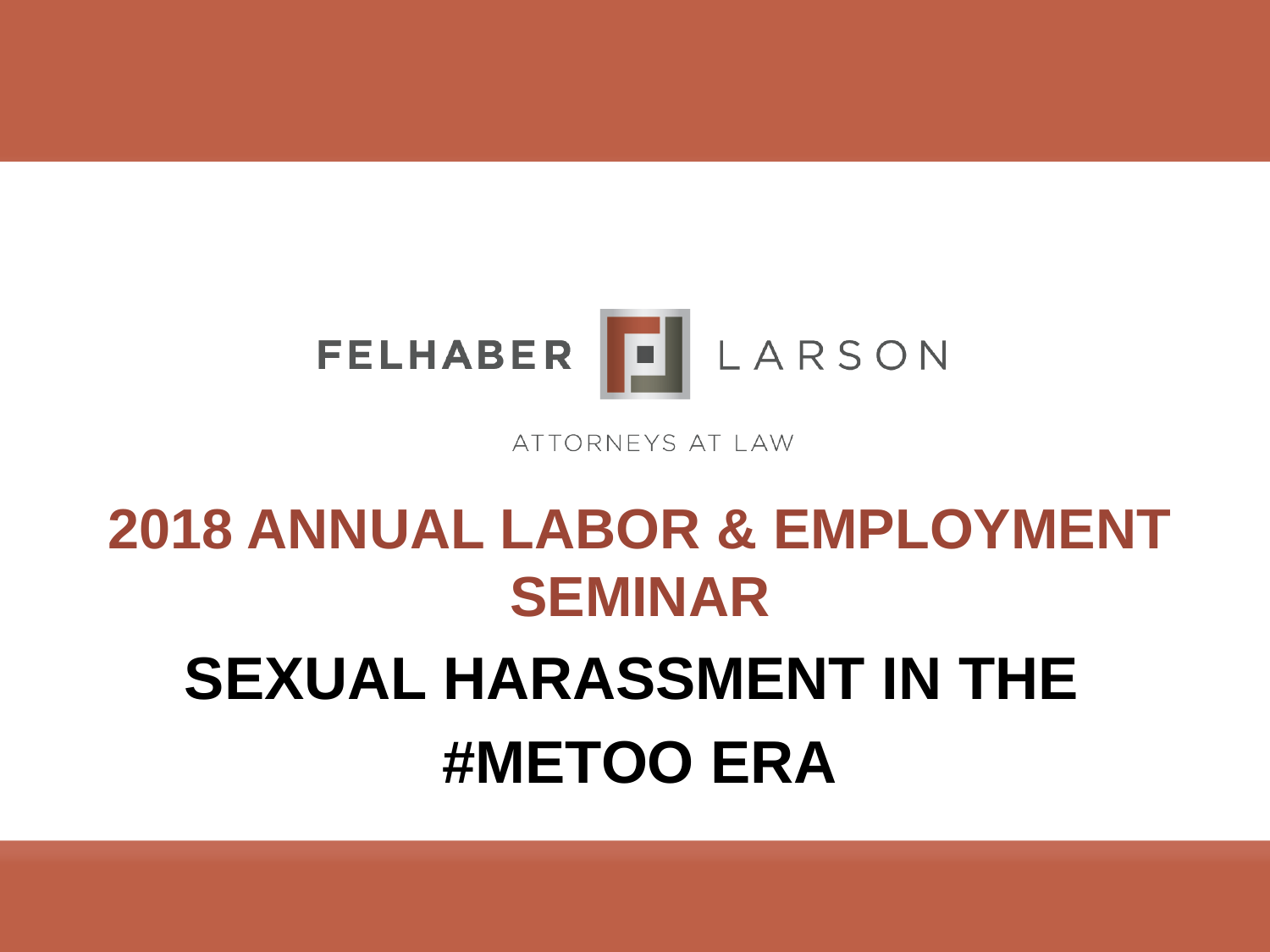

2018 Annual Labor & Employment Seminar
Sexual Harassment in the
#MeToo Era